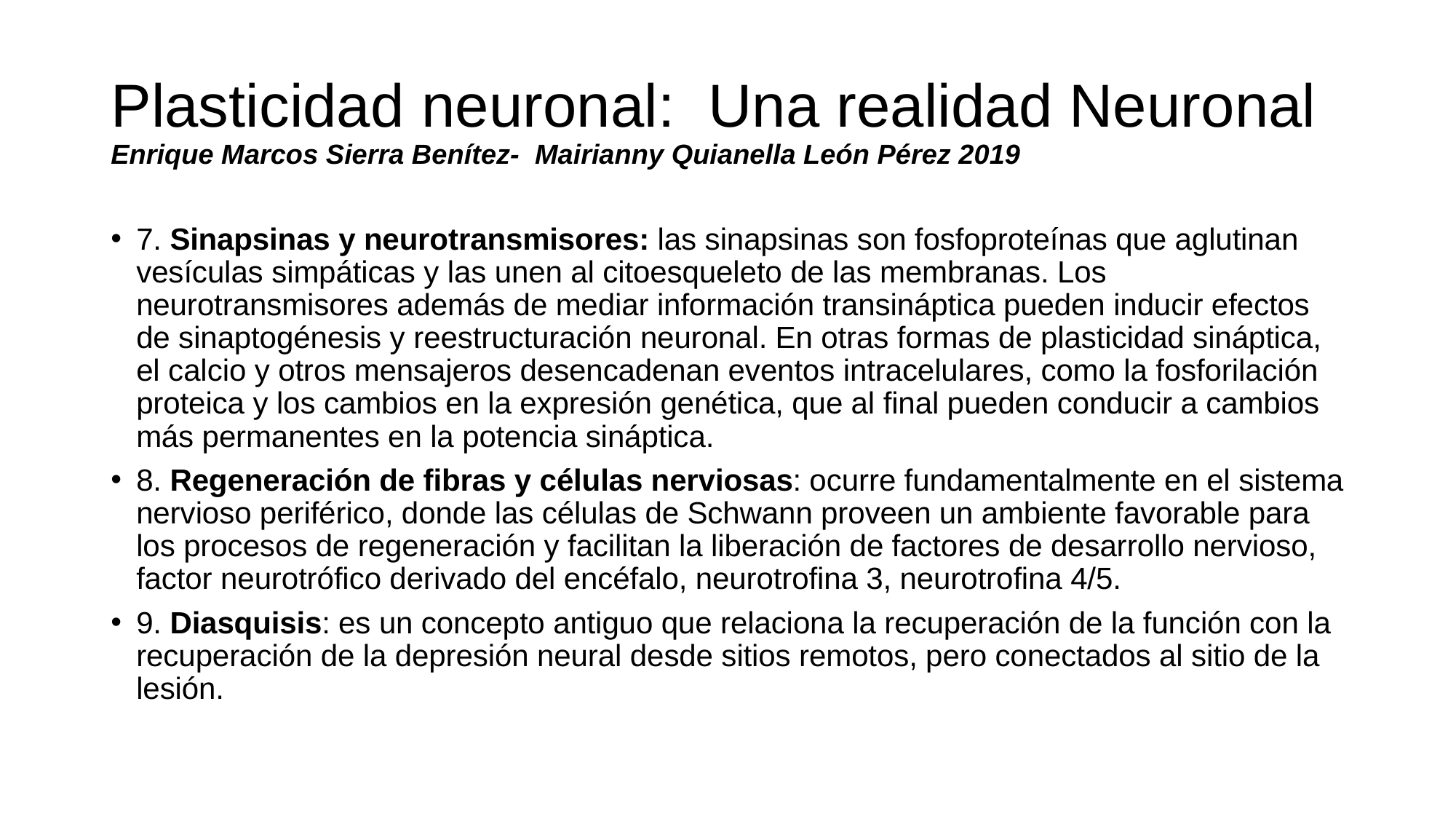

# Plasticidad neuronal:  Una realidad Neuronal Enrique Marcos Sierra Benítez-  Mairianny Quianella León Pérez 2019
7. Sinapsinas y neurotransmisores: las sinapsinas son fosfoproteínas que aglutinan vesículas simpáticas y las unen al citoesqueleto de las membranas. Los neurotransmisores además de mediar información transináptica pueden inducir efectos de sinaptogénesis y reestructuración neuronal. En otras formas de plasticidad sináptica, el calcio y otros mensajeros desencadenan eventos intracelulares, como la fosforilación proteica y los cambios en la expresión genética, que al final pueden conducir a cambios más permanentes en la potencia sináptica.
8. Regeneración de fibras y células nerviosas: ocurre fundamentalmente en el sistema nervioso periférico, donde las células de Schwann proveen un ambiente favorable para los procesos de regeneración y facilitan la liberación de factores de desarrollo nervioso, factor neurotrófico derivado del encéfalo, neurotrofina 3, neurotrofina 4/5.
9. Diasquisis: es un concepto antiguo que relaciona la recuperación de la función con la recuperación de la depresión neural desde sitios remotos, pero conectados al sitio de la lesión.